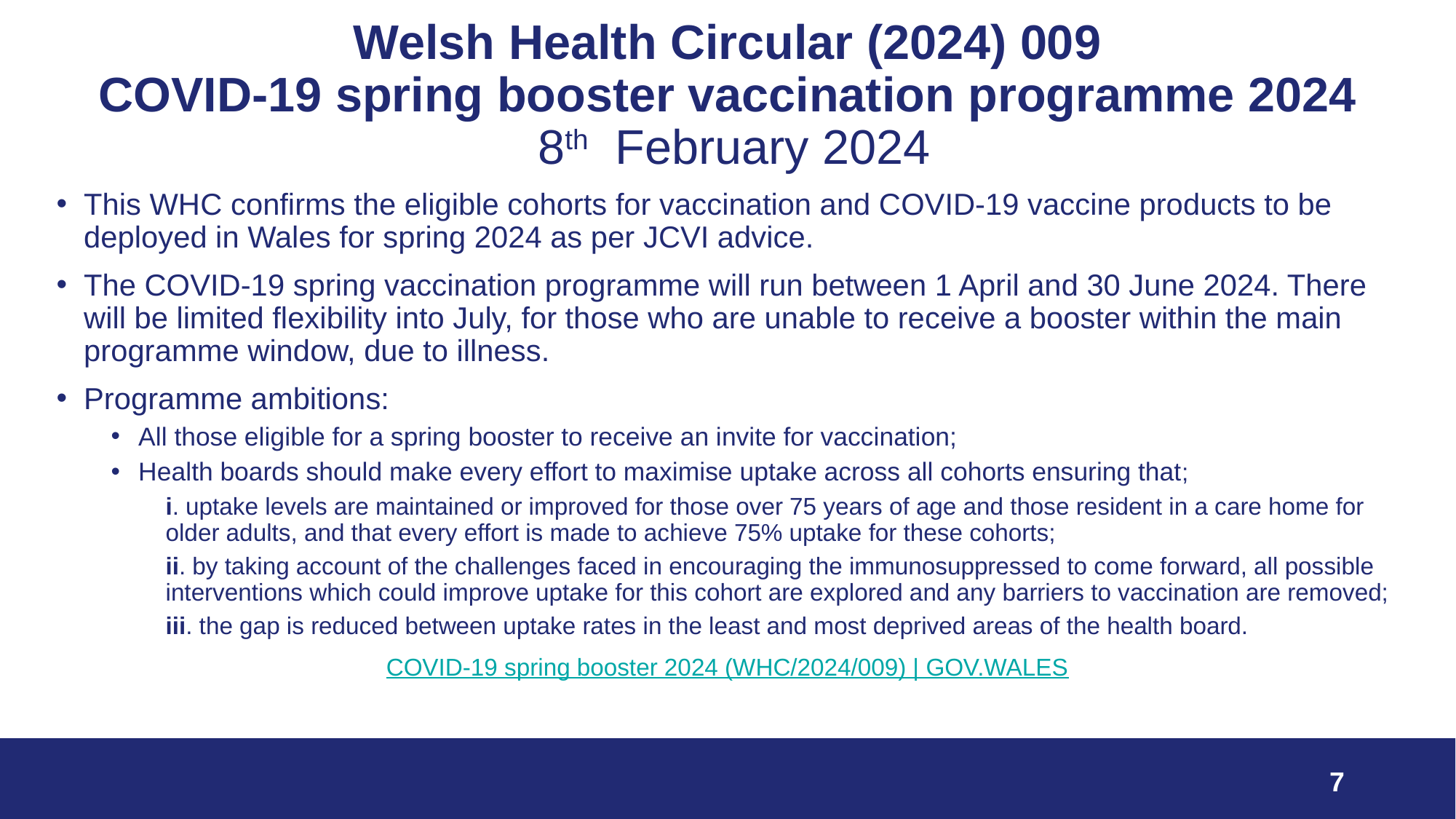

# Welsh Health Circular (2024) 009 COVID-19 spring booster vaccination programme 2024 8th  February 2024
This WHC confirms the eligible cohorts for vaccination and COVID-19 vaccine products to be deployed in Wales for spring 2024 as per JCVI advice.
The COVID-19 spring vaccination programme will run between 1 April and 30 June 2024. There will be limited flexibility into July, for those who are unable to receive a booster within the main programme window, due to illness.
Programme ambitions:
All those eligible for a spring booster to receive an invite for vaccination;
Health boards should make every effort to maximise uptake across all cohorts ensuring that;
i. uptake levels are maintained or improved for those over 75 years of age and those resident in a care home for older adults, and that every effort is made to achieve 75% uptake for these cohorts;
ii. by taking account of the challenges faced in encouraging the immunosuppressed to come forward, all possible interventions which could improve uptake for this cohort are explored and any barriers to vaccination are removed;
iii. the gap is reduced between uptake rates in the least and most deprived areas of the health board.
COVID-19 spring booster 2024 (WHC/2024/009) | GOV.WALES

7